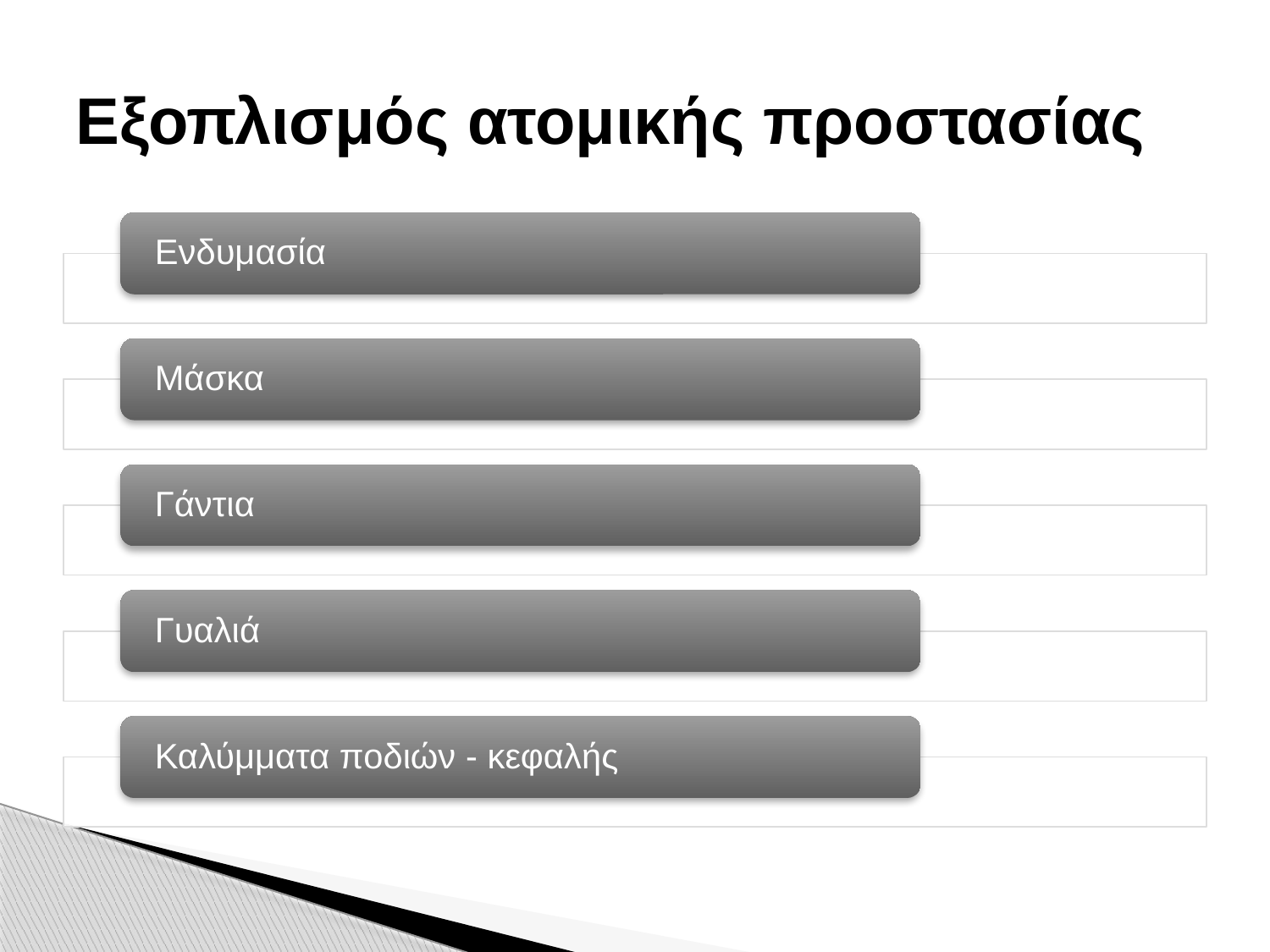

# Εξοπλισμός ατομικής προστασίας
Ενδυμασία
Μάσκα
Γάντια
Γυαλιά
Καλύμματα ποδιών - κεφαλής